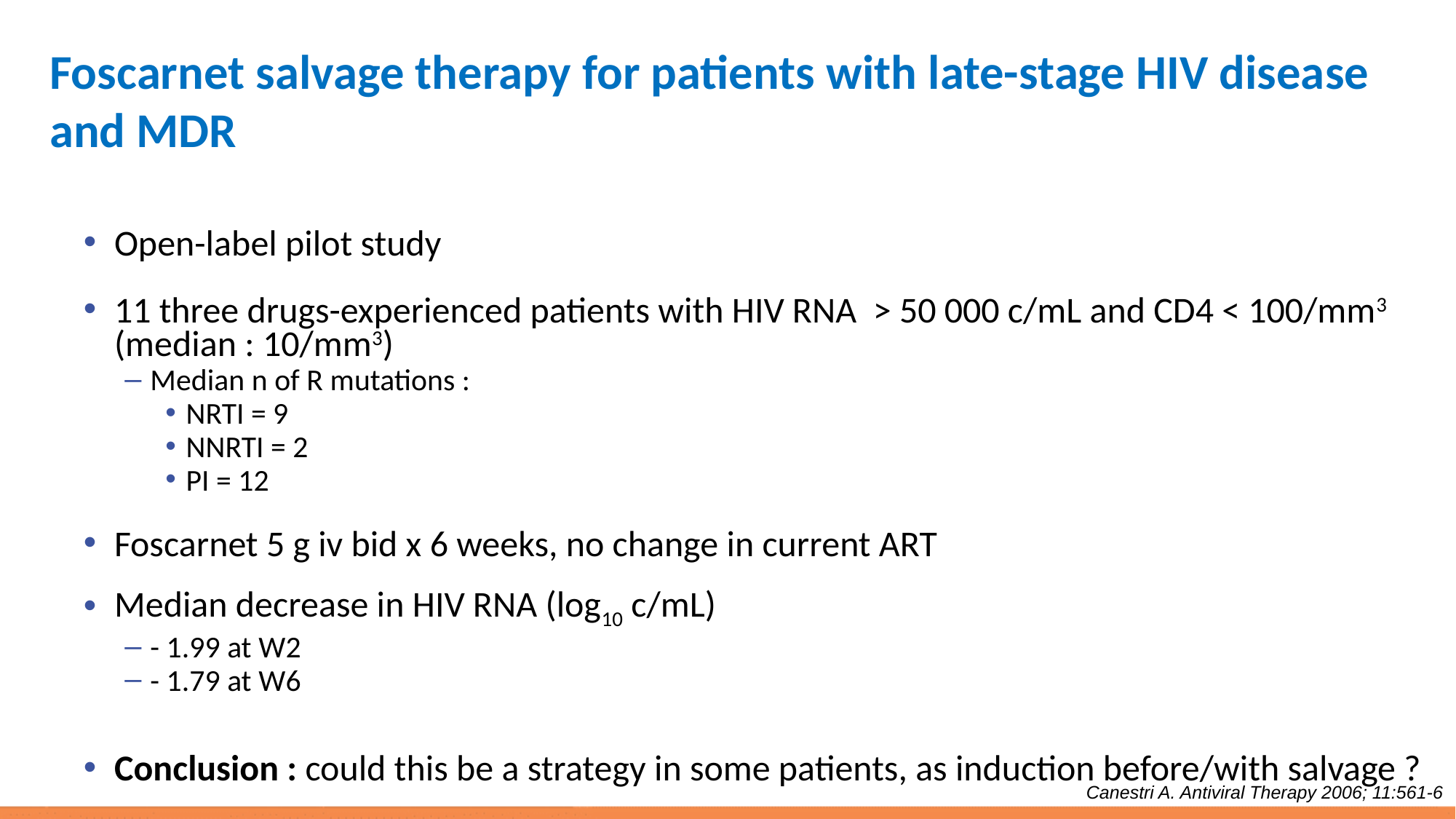

# Foscarnet salvage therapy for patients with late-stage HIV disease and MDR
Open-label pilot study
11 three drugs-experienced patients with HIV RNA  > 50 000 c/mL and CD4 < 100/mm3
(median : 10/mm3)
Median n of R mutations :
NRTI = 9
NNRTI = 2
PI = 12
Foscarnet 5 g iv bid x 6 weeks, no change in current ART
Median decrease in HIV RNA (log10 c/mL)
- 1.99 at W2
- 1.79 at W6

Conclusion : could this be a strategy in some patients, as induction before/with salvage ?

Canestri A. Antiviral Therapy 2006; 11:561-6